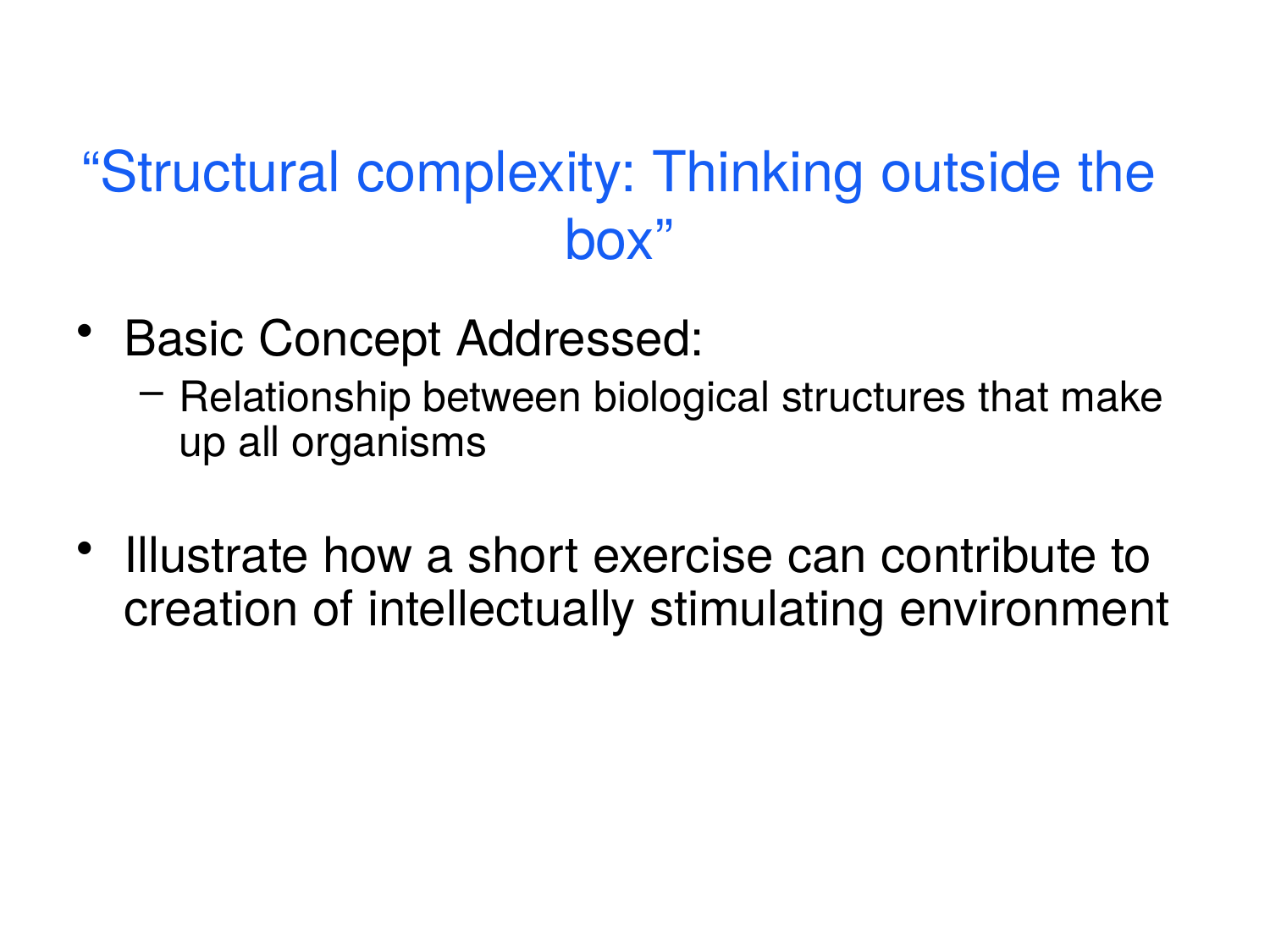

# “Structural complexity: Thinking outside the box”
Basic Concept Addressed:
Relationship between biological structures that make up all organisms

Illustrate how a short exercise can contribute to creation of intellectually stimulating environment